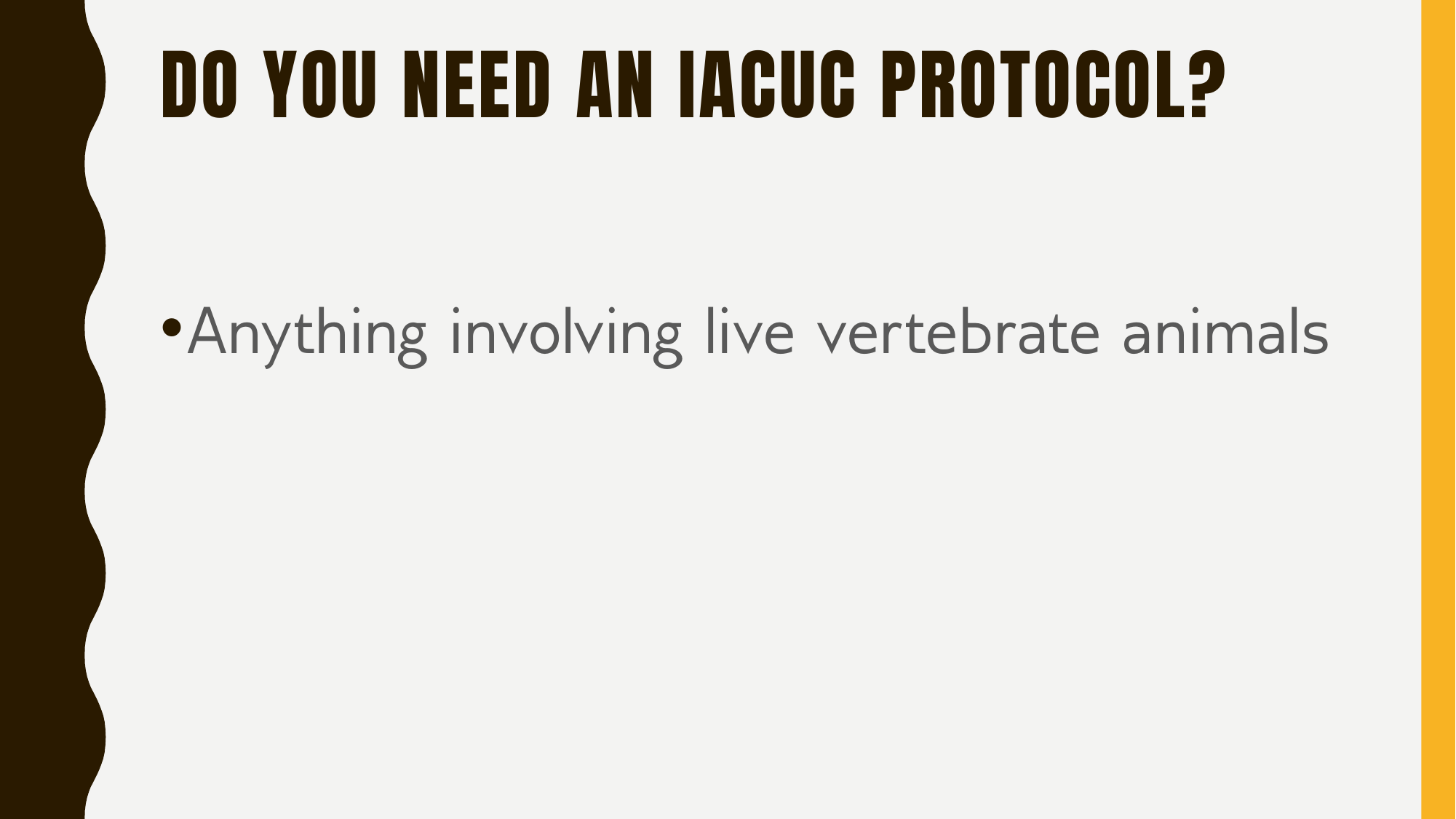

# Do you need an IACUC protocol?
Anything involving live vertebrate animals